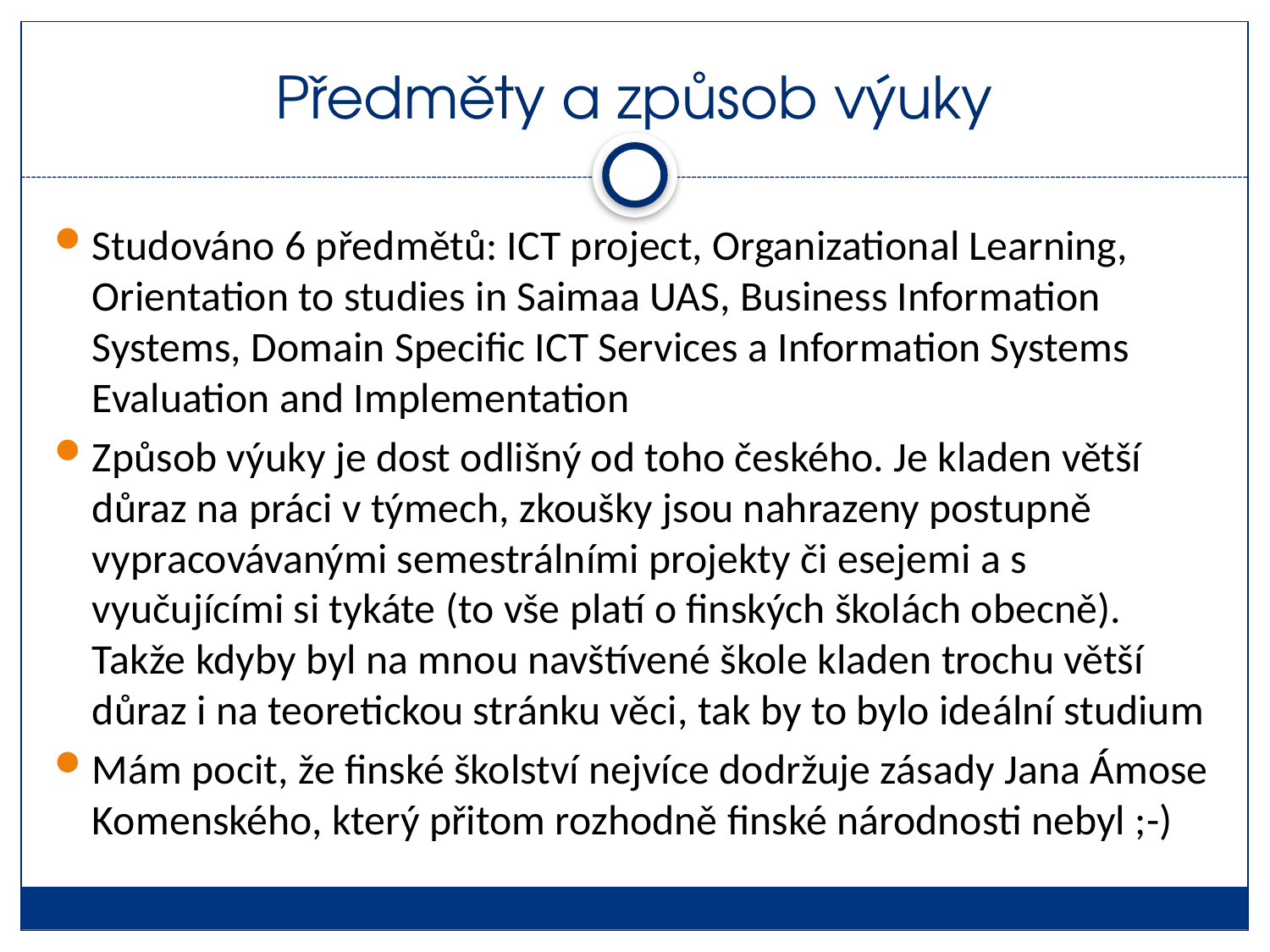

# Předměty a způsob výuky
Studováno 6 předmětů: ICT project, Organizational Learning, Orientation to studies in Saimaa UAS, Business Information Systems, Domain Specific ICT Services a Information Systems Evaluation and Implementation
Způsob výuky je dost odlišný od toho českého. Je kladen větší důraz na práci v týmech, zkoušky jsou nahrazeny postupně vypracovávanými semestrálními projekty či esejemi a s vyučujícími si tykáte (to vše platí o finských školách obecně). Takže kdyby byl na mnou navštívené škole kladen trochu větší důraz i na teoretickou stránku věci, tak by to bylo ideální studium
Mám pocit, že finské školství nejvíce dodržuje zásady Jana Ámose Komenského, který přitom rozhodně finské národnosti nebyl ;-)